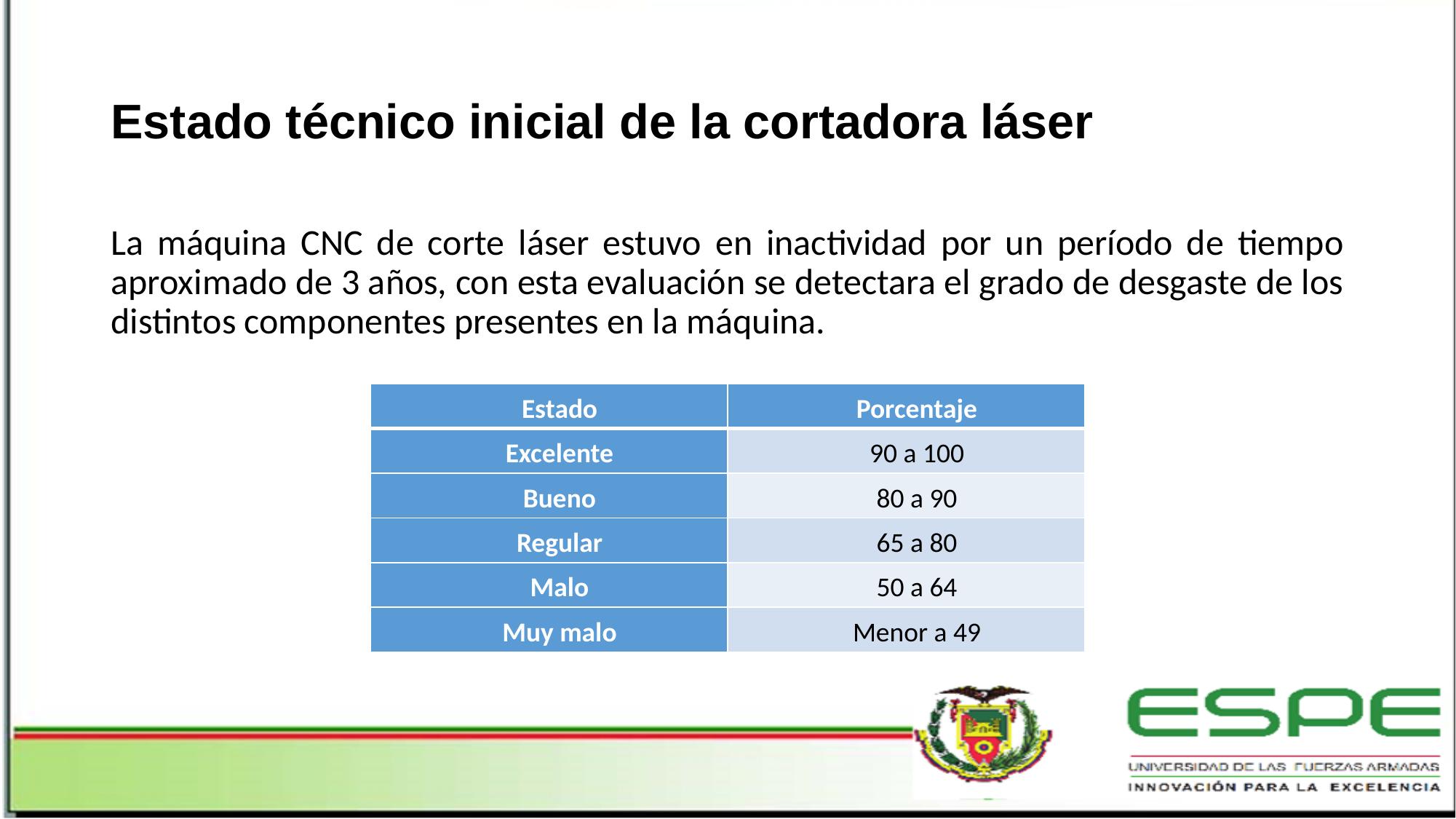

# Estado técnico inicial de la cortadora láser
La máquina CNC de corte láser estuvo en inactividad por un período de tiempo aproximado de 3 años, con esta evaluación se detectara el grado de desgaste de los distintos componentes presentes en la máquina.

| Estado | Porcentaje |
| --- | --- |
| Excelente | 90 a 100 |
| Bueno | 80 a 90 |
| Regular | 65 a 80 |
| Malo | 50 a 64 |
| Muy malo | Menor a 49 |